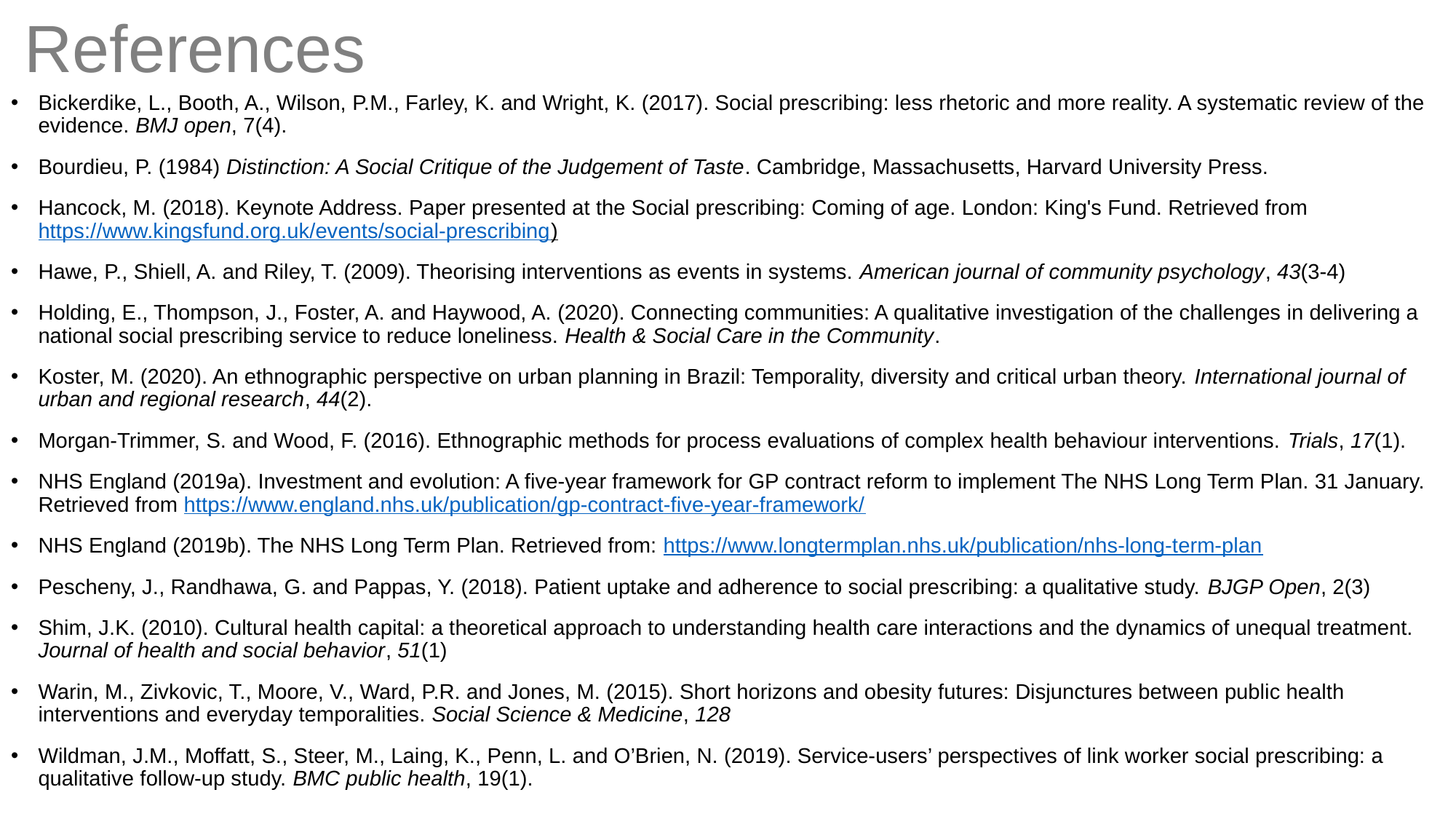

# References
Bickerdike, L., Booth, A., Wilson, P.M., Farley, K. and Wright, K. (2017). Social prescribing: less rhetoric and more reality. A systematic review of the evidence. BMJ open, 7(4).
Bourdieu, P. (1984) Distinction: A Social Critique of the Judgement of Taste. Cambridge, Massachusetts, Harvard University Press.
Hancock, M. (2018). Keynote Address. Paper presented at the Social prescribing: Coming of age. London: King's Fund. Retrieved from https://www.kingsfund.org.uk/events/social-prescribing)
Hawe, P., Shiell, A. and Riley, T. (2009). Theorising interventions as events in systems. American journal of community psychology, 43(3-4)
Holding, E., Thompson, J., Foster, A. and Haywood, A. (2020). Connecting communities: A qualitative investigation of the challenges in delivering a national social prescribing service to reduce loneliness. Health & Social Care in the Community.
Koster, M. (2020). An ethnographic perspective on urban planning in Brazil: Temporality, diversity and critical urban theory. International journal of urban and regional research, 44(2).
Morgan-Trimmer, S. and Wood, F. (2016). Ethnographic methods for process evaluations of complex health behaviour interventions. Trials, 17(1).
NHS England (2019a). Investment and evolution: A five-year framework for GP contract reform to implement The NHS Long Term Plan. 31 January. Retrieved from https://www.england.nhs.uk/publication/gp-contract-five-year-framework/
NHS England (2019b). The NHS Long Term Plan. Retrieved from: https://www.longtermplan.nhs.uk/publication/nhs-long-term-plan
Pescheny, J., Randhawa, G. and Pappas, Y. (2018). Patient uptake and adherence to social prescribing: a qualitative study. BJGP Open, 2(3)
Shim, J.K. (2010). Cultural health capital: a theoretical approach to understanding health care interactions and the dynamics of unequal treatment. Journal of health and social behavior, 51(1)
Warin, M., Zivkovic, T., Moore, V., Ward, P.R. and Jones, M. (2015). Short horizons and obesity futures: Disjunctures between public health interventions and everyday temporalities. Social Science & Medicine, 128
Wildman, J.M., Moffatt, S., Steer, M., Laing, K., Penn, L. and O’Brien, N. (2019). Service-users’ perspectives of link worker social prescribing: a qualitative follow-up study. BMC public health, 19(1).